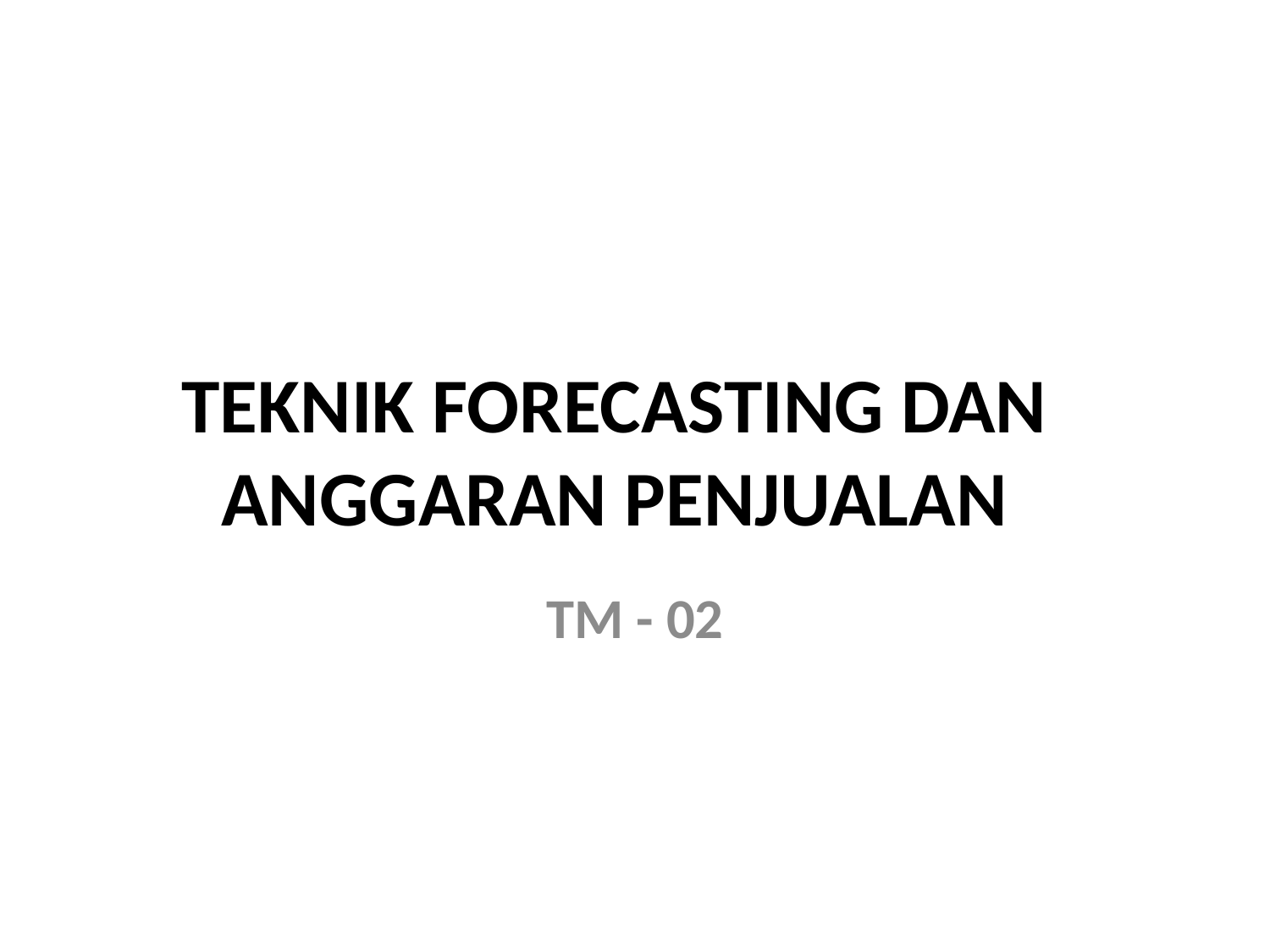

# TEKNIK FORECASTING DAN ANGGARAN PENJUALAN
TM - 02